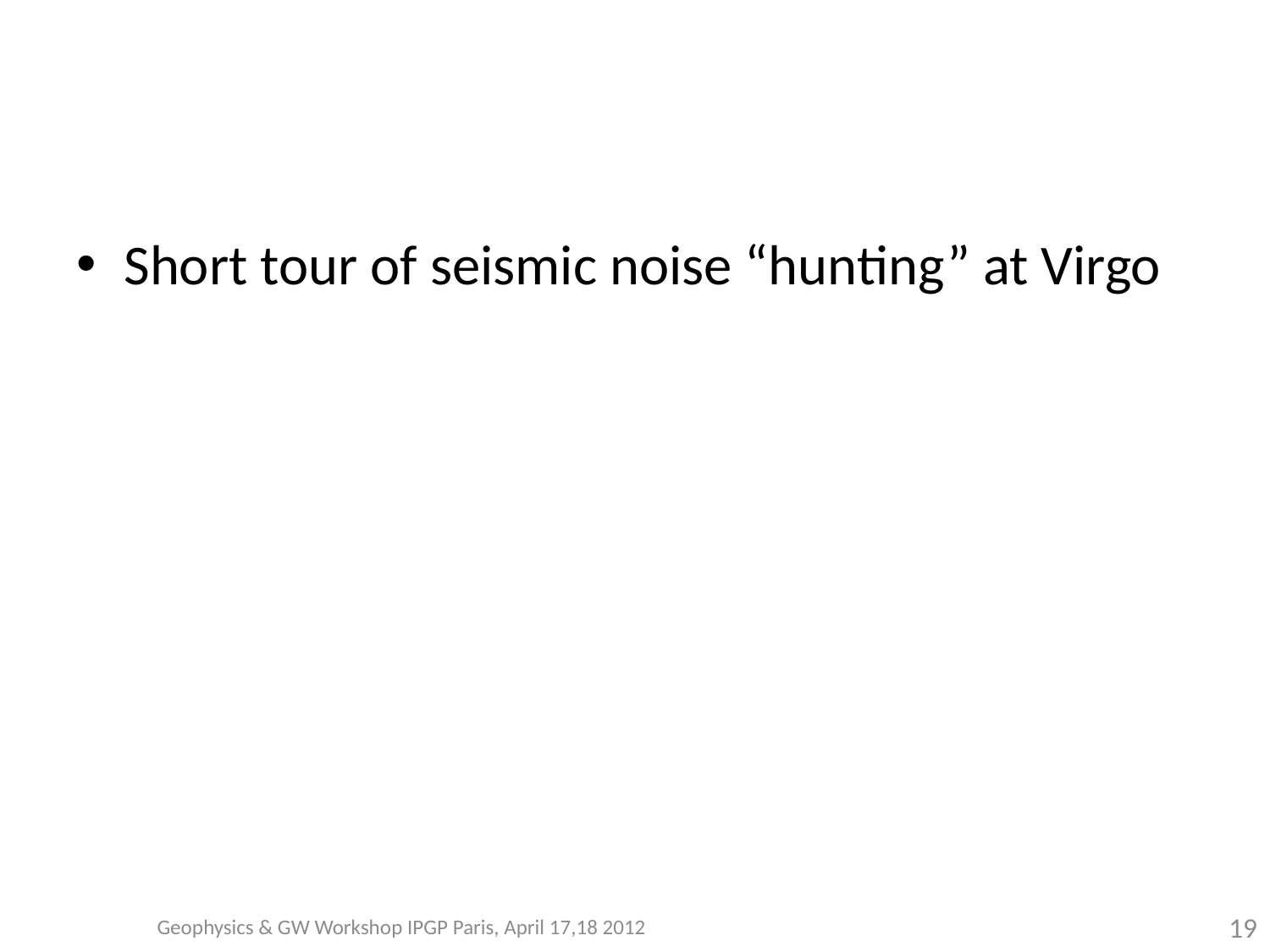

#
Short tour of seismic noise “hunting” at Virgo
Geophysics & GW Workshop IPGP Paris, April 17,18 2012
19